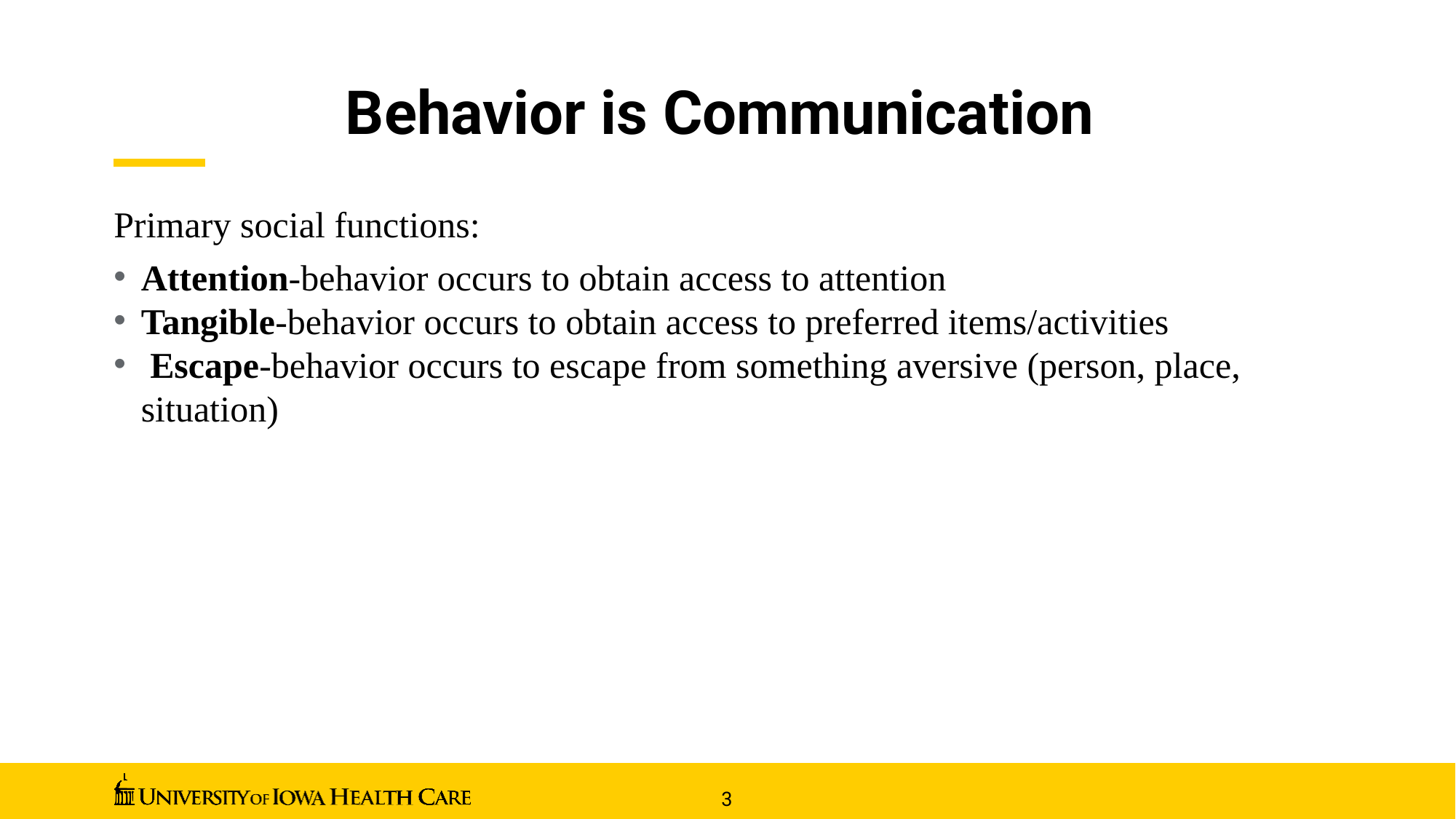

# Behavior is Communication
Primary social functions:
Attention-behavior occurs to obtain access to attention
Tangible-behavior occurs to obtain access to preferred items/activities
 Escape-behavior occurs to escape from something aversive (person, place, situation)